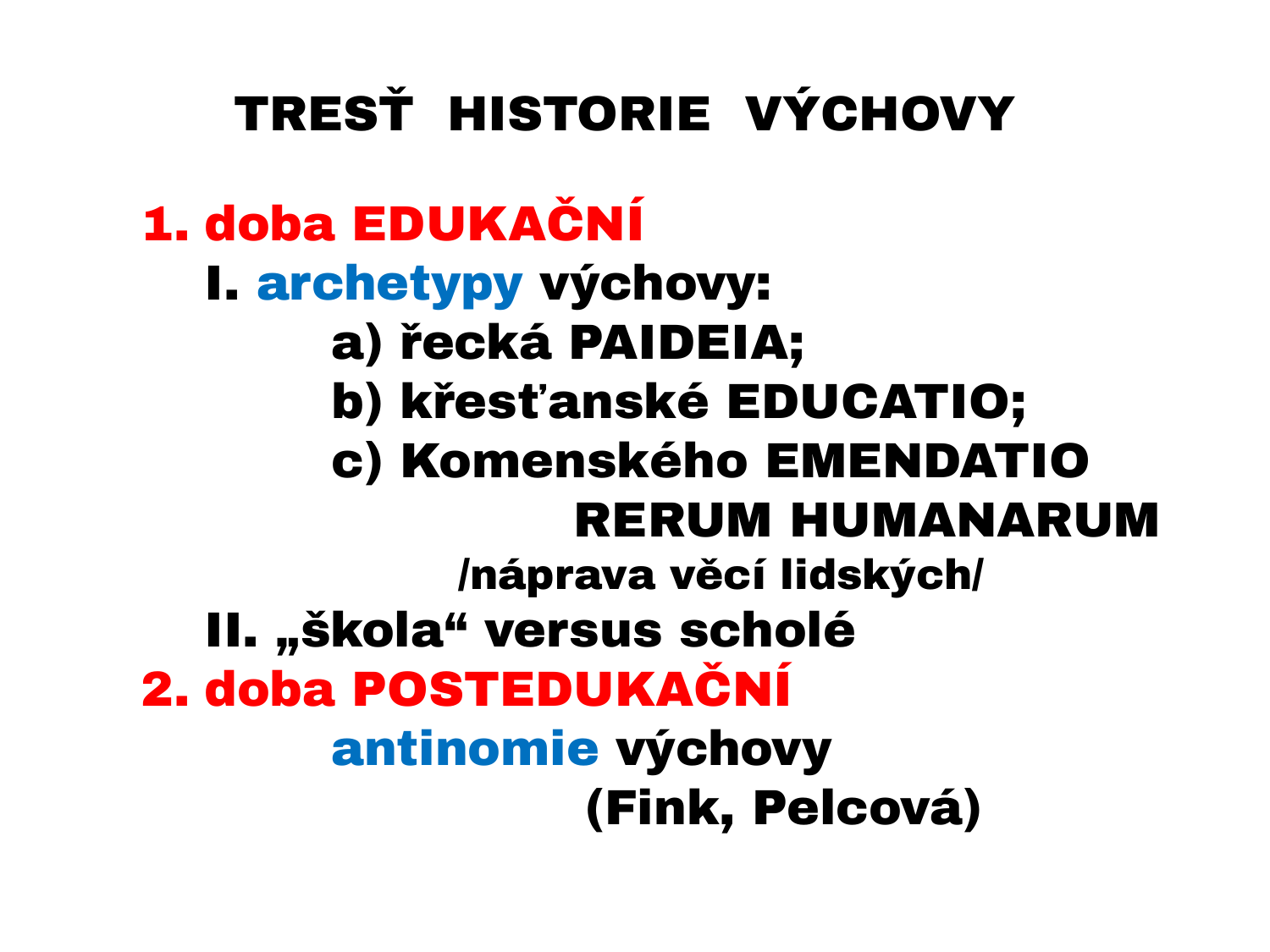

TRESŤ  HISTORIE  VÝCHOVY

doba EDUKAČNÍ
	I. archetypy výchovy:
		a) řecká PAIDEIA;
		b) křesťanské EDUCATIO;
		c) Komenského EMENDATIO 		       RERUM HUMANARUM
			/náprava věcí lidských/
	II. „škola“ versus scholé
doba POSTEDUKAČNÍ
		antinomie výchovy
				(Fink, Pelcová)